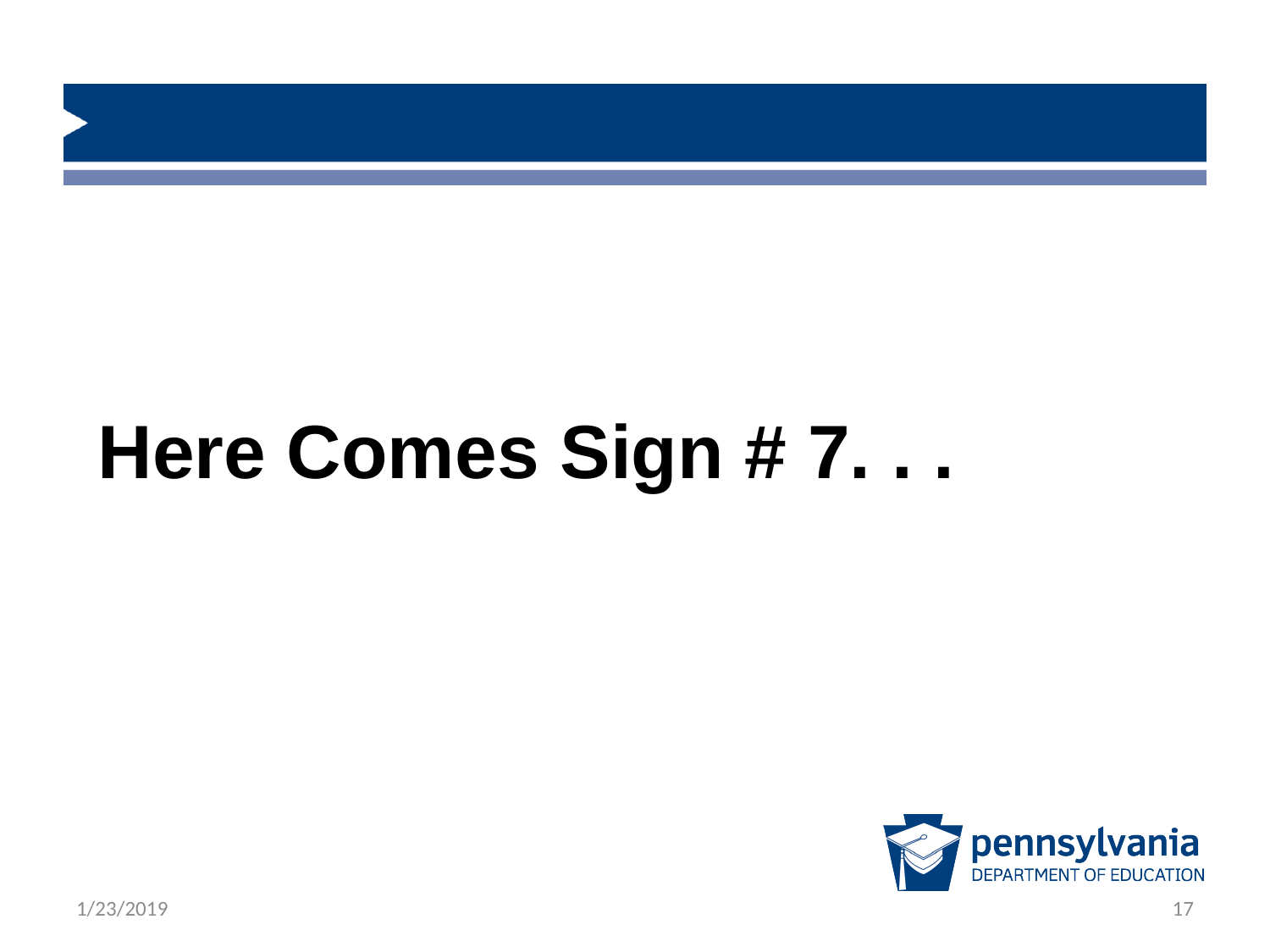

#
Here Comes Sign # 7. . .
1/23/2019
17